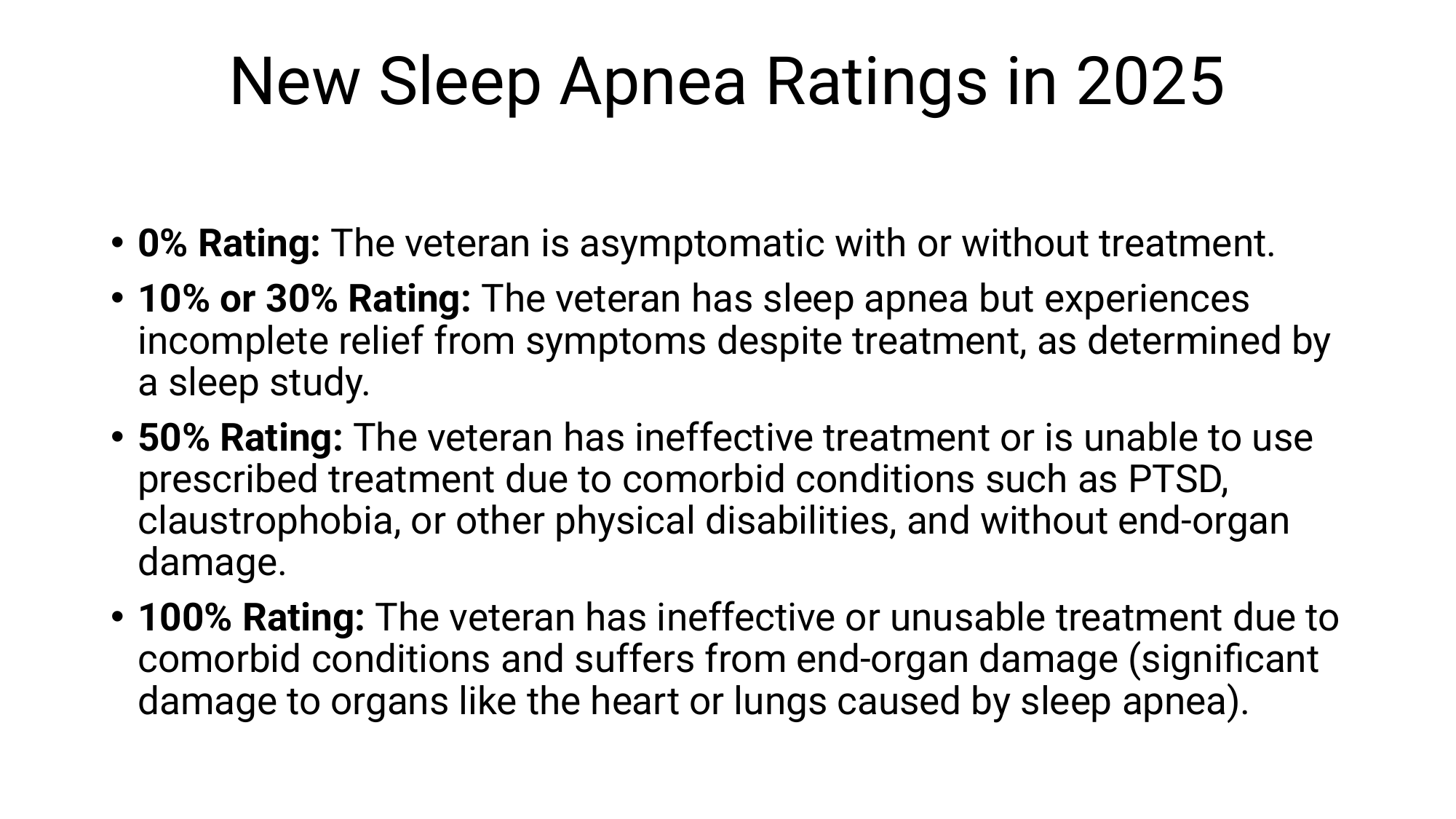

# New Sleep Apnea Ratings in 2025
0% Rating: The veteran is asymptomatic with or without treatment.
10% or 30% Rating: The veteran has sleep apnea but experiences incomplete relief from symptoms despite treatment, as determined by a sleep study.
50% Rating: The veteran has ineffective treatment or is unable to use prescribed treatment due to comorbid conditions such as PTSD, claustrophobia, or other physical disabilities, and without end-organ damage.
100% Rating: The veteran has ineffective or unusable treatment due to comorbid conditions and suffers from end-organ damage (significant damage to organs like the heart or lungs caused by sleep apnea).